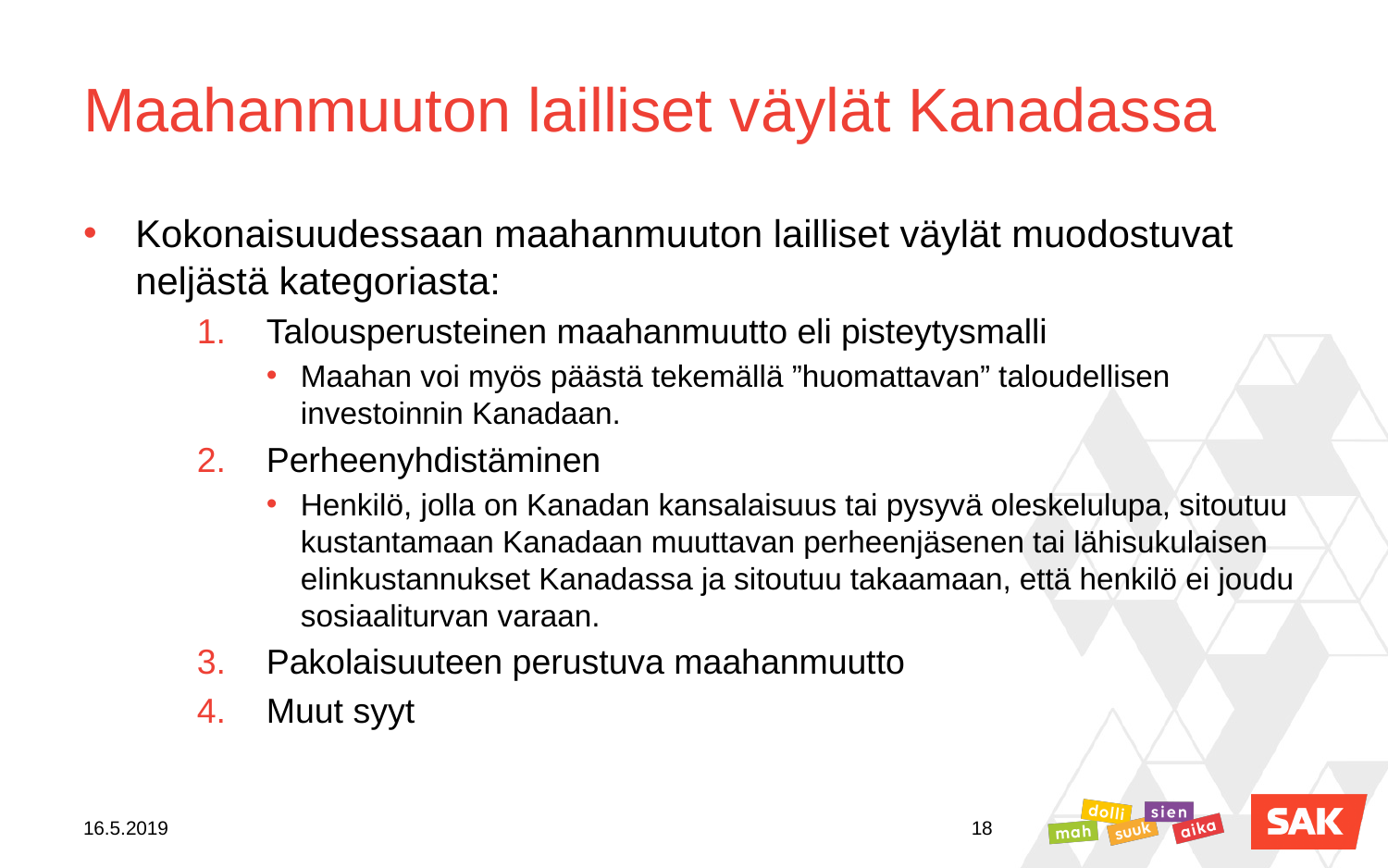

# Maahanmuuton lailliset väylät Kanadassa
Kokonaisuudessaan maahanmuuton lailliset väylät muodostuvat neljästä kategoriasta:
Talousperusteinen maahanmuutto eli pisteytysmalli
Maahan voi myös päästä tekemällä ”huomattavan” taloudellisen investoinnin Kanadaan.
Perheenyhdistäminen
Henkilö, jolla on Kanadan kansalaisuus tai pysyvä oleskelulupa, sitoutuu kustantamaan Kanadaan muuttavan perheenjäsenen tai lähisukulaisen elinkustannukset Kanadassa ja sitoutuu takaamaan, että henkilö ei joudu sosiaaliturvan varaan.
Pakolaisuuteen perustuva maahanmuutto
Muut syyt
16.5.2019
18